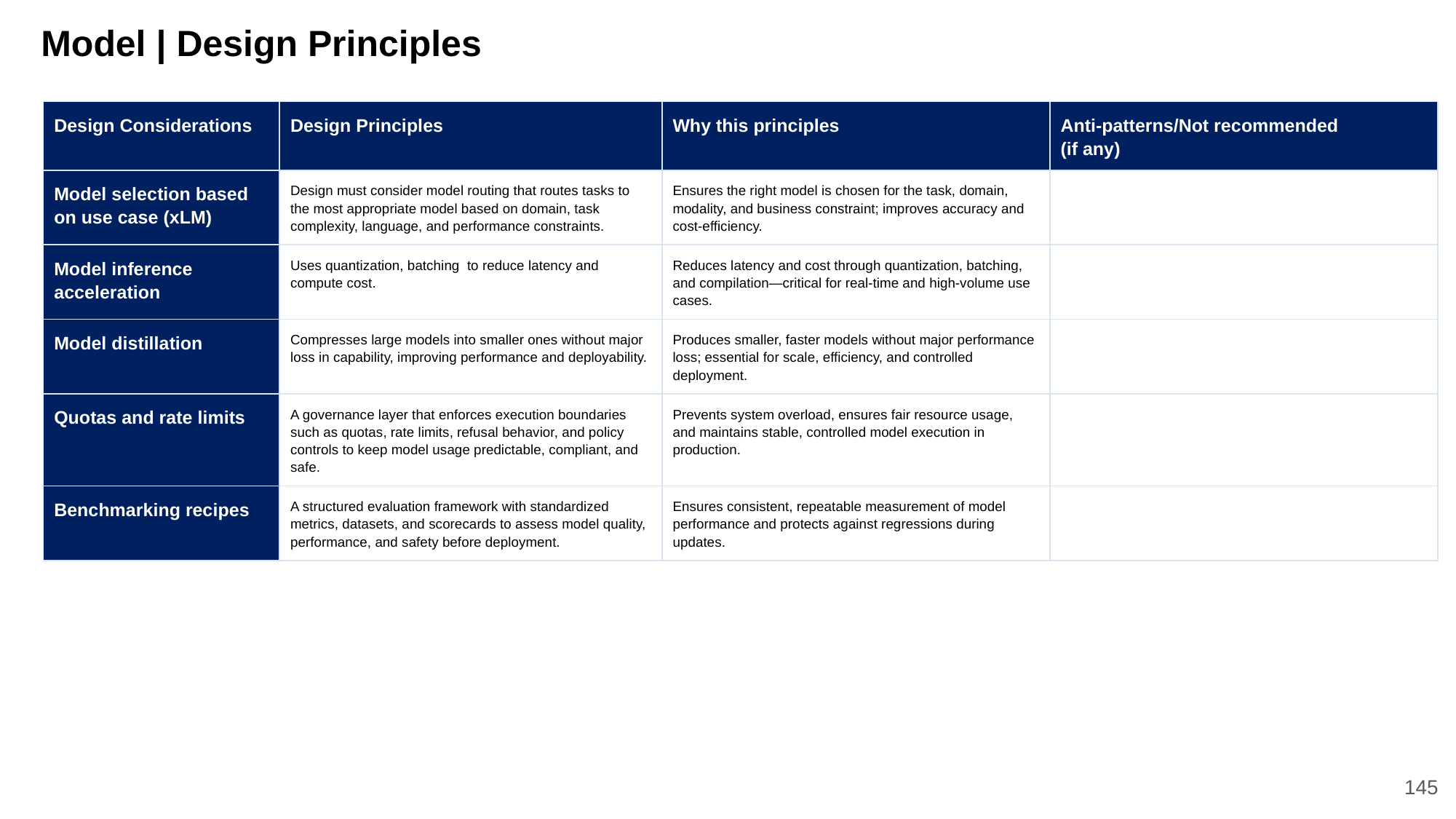

# Model | Design Principles
| Design Considerations | Design Principles | Why this principles | Anti-patterns/Not recommended (if any) |
| --- | --- | --- | --- |
| Model selection based on use case (xLM) | Design must consider model routing that routes tasks to the most appropriate model based on domain, task complexity, language, and performance constraints. | Ensures the right model is chosen for the task, domain, modality, and business constraint; improves accuracy and cost-efficiency. |  |
| Model inference acceleration | Uses quantization, batching to reduce latency and compute cost. | Reduces latency and cost through quantization, batching, and compilation—critical for real-time and high-volume use cases. |  |
| Model distillation | Compresses large models into smaller ones without major loss in capability, improving performance and deployability. | Produces smaller, faster models without major performance loss; essential for scale, efficiency, and controlled deployment. |  |
| Quotas and rate limits | A governance layer that enforces execution boundaries such as quotas, rate limits, refusal behavior, and policy controls to keep model usage predictable, compliant, and safe. | Prevents system overload, ensures fair resource usage, and maintains stable, controlled model execution in production. |  |
| Benchmarking recipes | A structured evaluation framework with standardized metrics, datasets, and scorecards to assess model quality, performance, and safety before deployment. | Ensures consistent, repeatable measurement of model performance and protects against regressions during updates. |  |
145